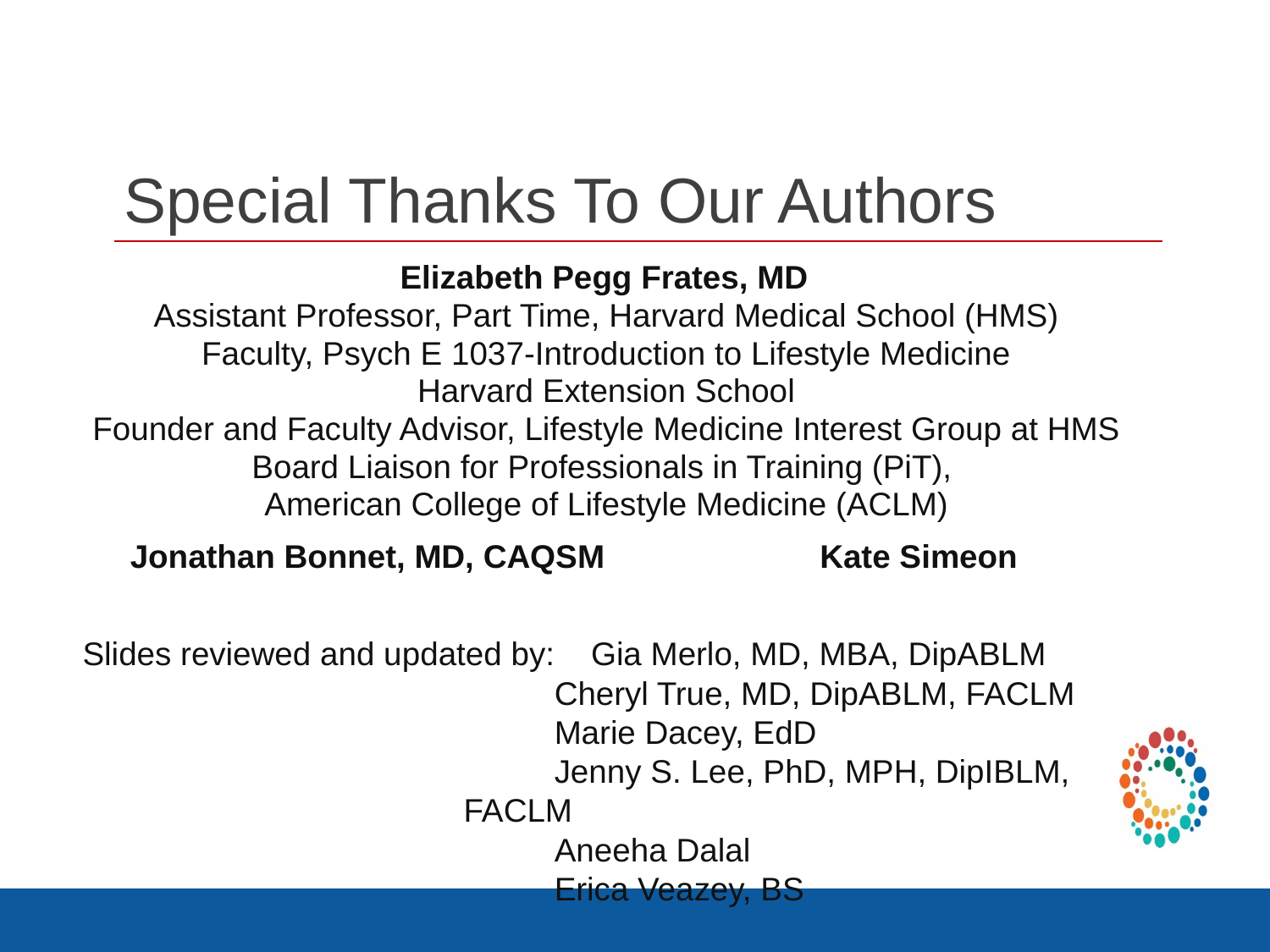

# Special Thanks To Our Authors
Elizabeth Pegg Frates, MD
Assistant Professor, Part Time, Harvard Medical School (HMS)
Faculty, Psych E 1037-Introduction to Lifestyle Medicine
Harvard Extension School
Founder and Faculty Advisor, Lifestyle Medicine Interest Group at HMS
Board Liaison for Professionals in Training (PiT),
American College of Lifestyle Medicine (ACLM)

	Jonathan Bonnet, MD, CAQSM		      Kate Simeon

Slides reviewed and updated by:    Gia Merlo, MD, MBA, DipABLM
   Cheryl True, MD, DipABLM, FACLM
   Marie Dacey, EdD
   Jenny S. Lee, PhD, MPH, DipIBLM, FACLM
   Aneeha Dalal
   Erica Veazey, BS